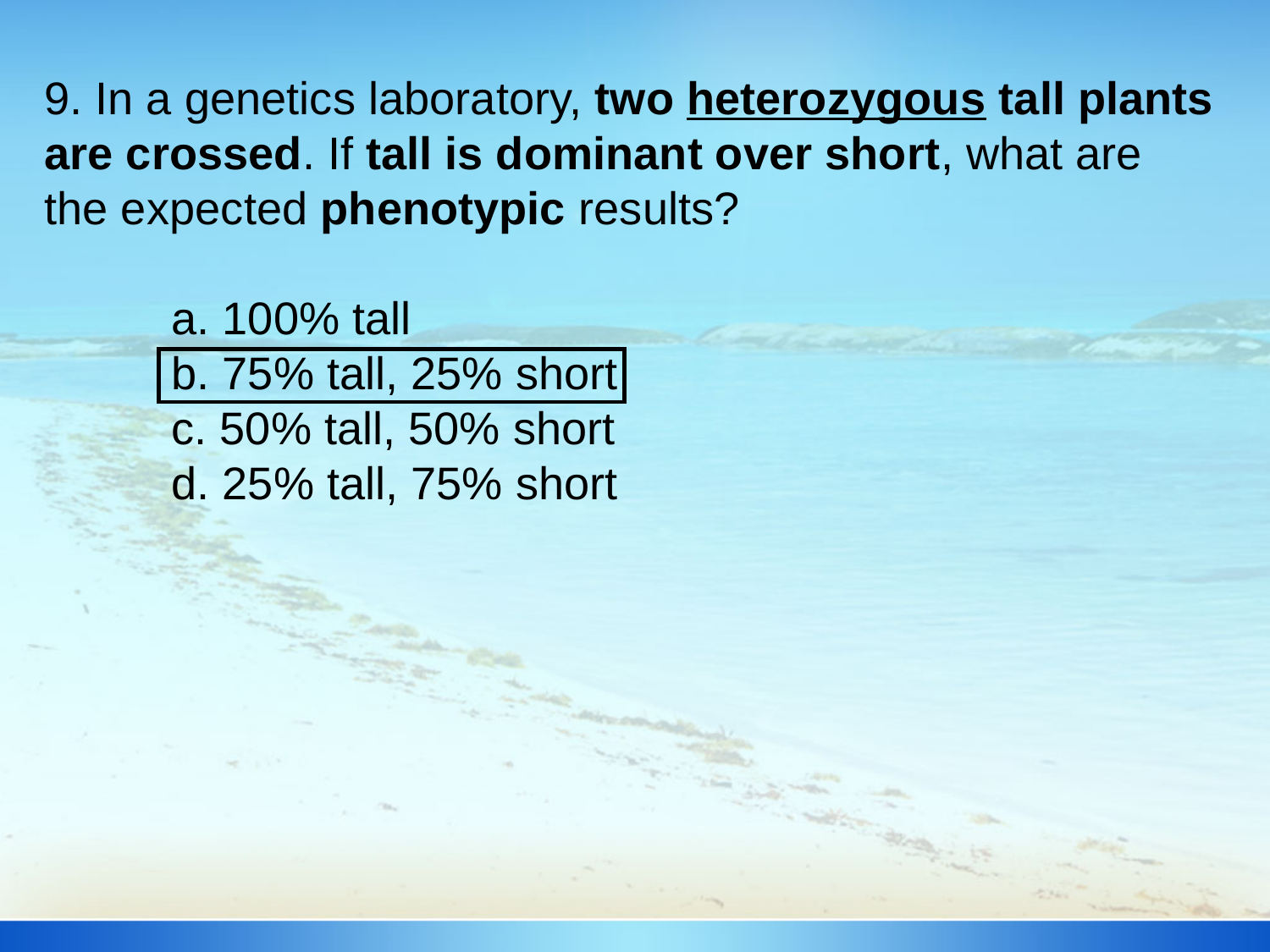

9. In a genetics laboratory, two heterozygous tall plants are crossed. If tall is dominant over short, what are the expected phenotypic results?

	a. 100% tall
	b. 75% tall, 25% short                               			c. 50% tall, 50% short
	d. 25% tall, 75% short